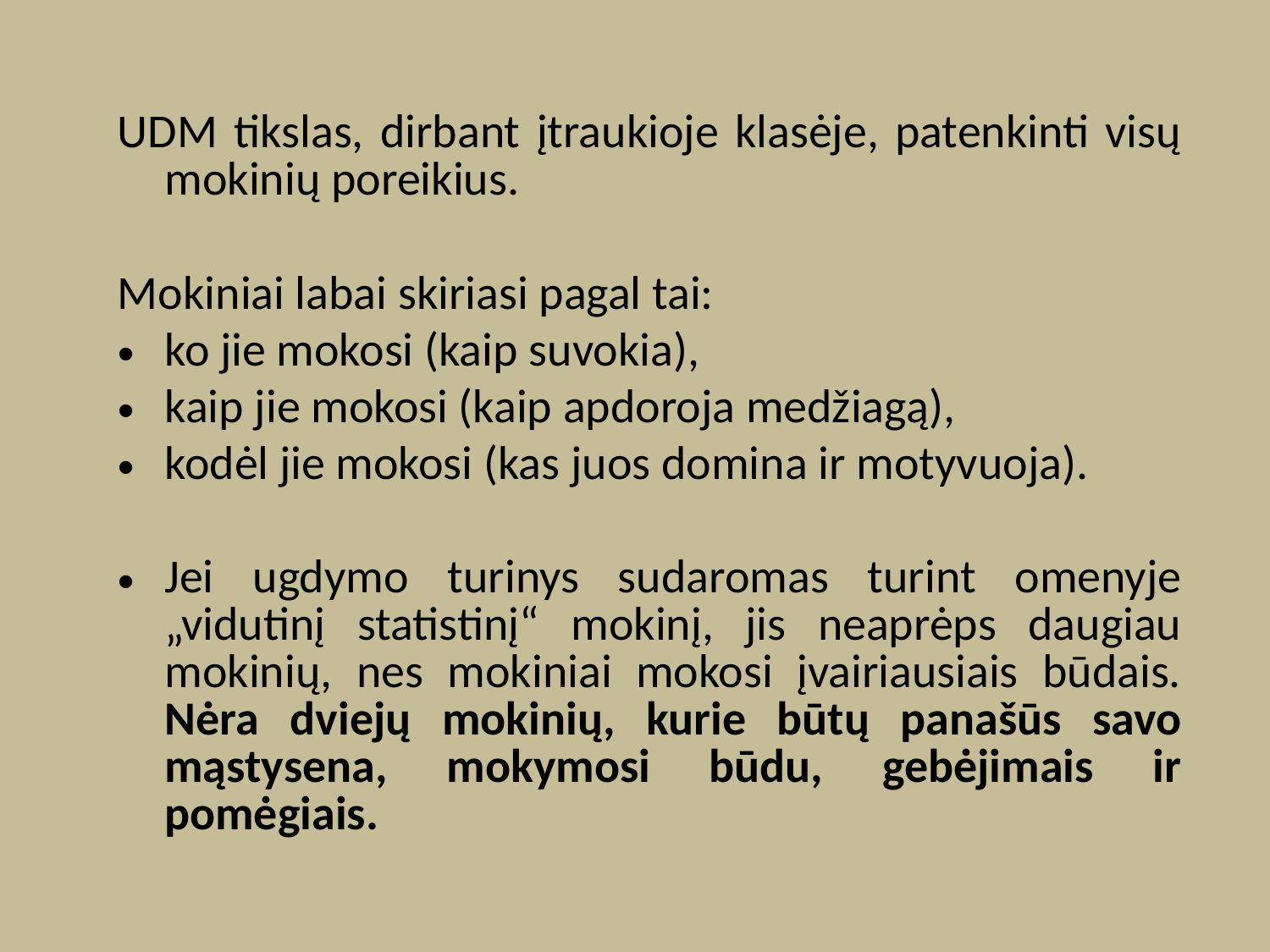

UDM tikslas, dirbant įtraukioje klasėje, patenkinti visų mokinių poreikius.

Mokiniai labai skiriasi pagal tai:
ko jie mokosi (kaip suvokia),
kaip jie mokosi (kaip apdoroja medžiagą),
kodėl jie mokosi (kas juos domina ir motyvuoja).

Jei ugdymo turinys sudaromas turint omenyje „vidutinį statistinį“ mokinį, jis neaprėps daugiau mokinių, nes mokiniai mokosi įvairiausiais būdais. Nėra dviejų mokinių, kurie būtų panašūs savo mąstysena, mokymosi būdu, gebėjimais ir pomėgiais.